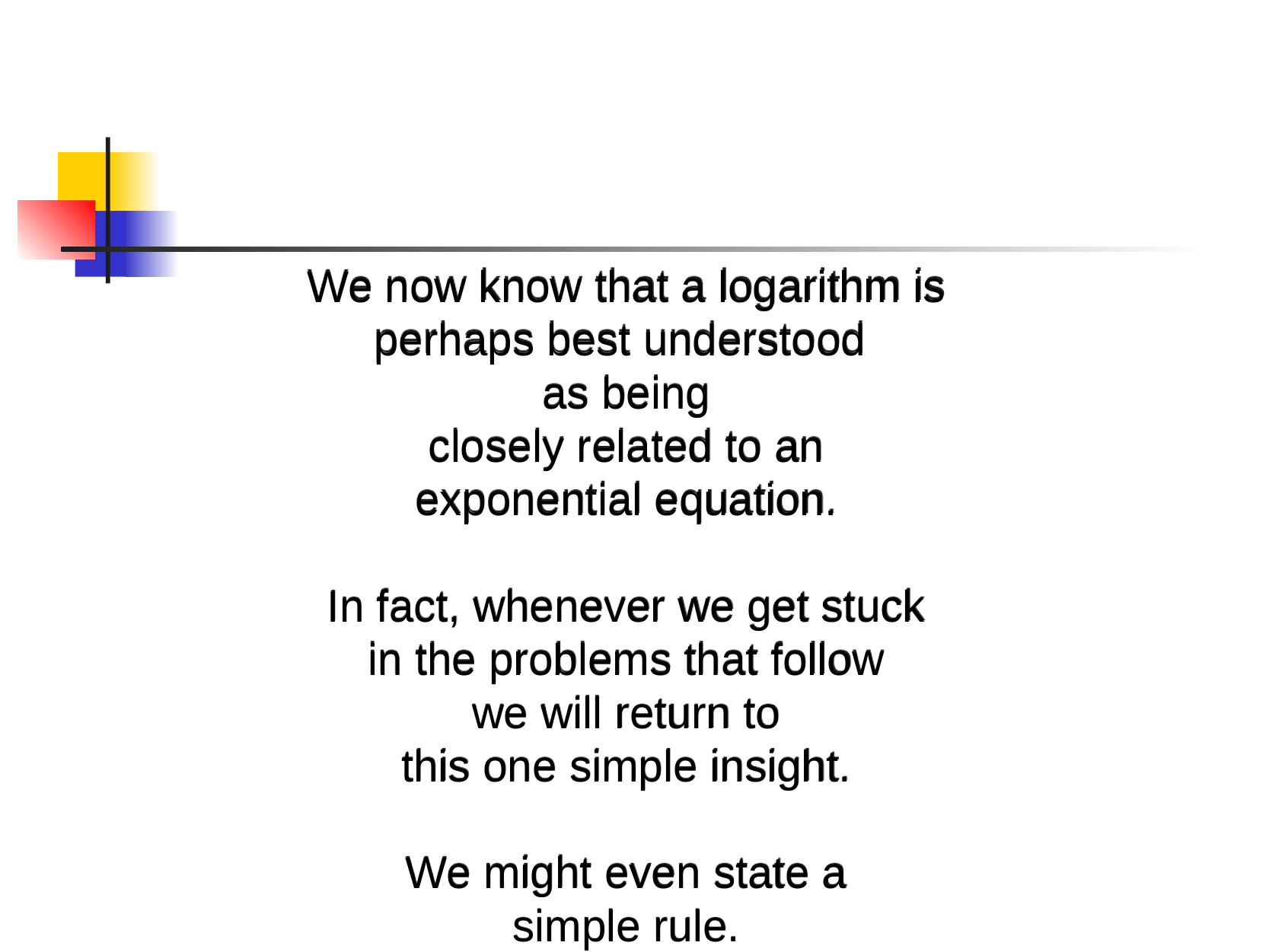

We now know that a logarithm is perhaps best understood
as being
closely related to an
exponential equation.

In fact, whenever we get stuck
in the problems that follow
we will return to
this one simple insight.

We might even state a
simple rule.